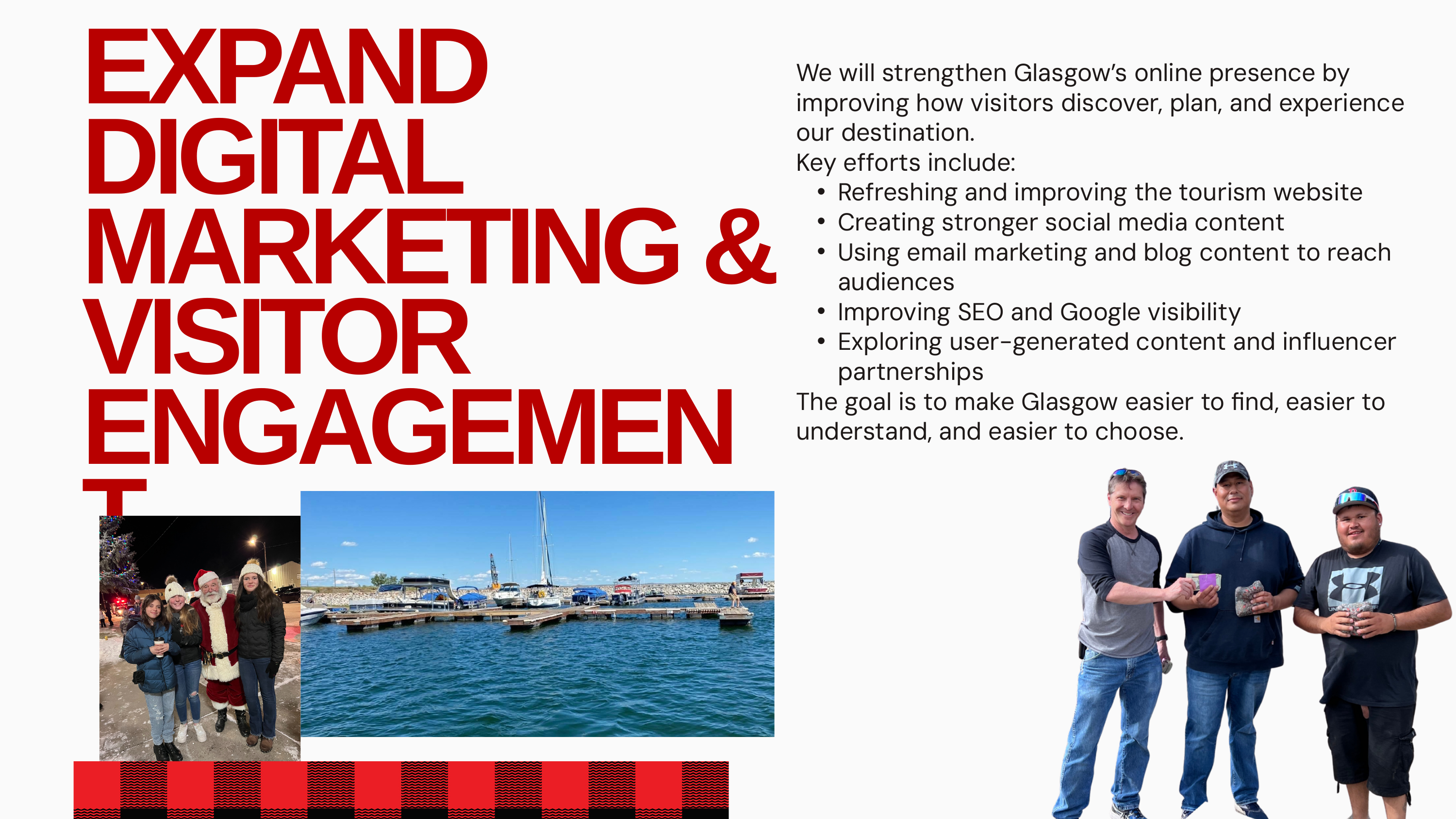

EXPAND DIGITAL MARKETING & VISITOR ENGAGEMENT
We will strengthen Glasgow’s online presence by improving how visitors discover, plan, and experience our destination.
Key efforts include:
Refreshing and improving the tourism website
Creating stronger social media content
Using email marketing and blog content to reach audiences
Improving SEO and Google visibility
Exploring user-generated content and influencer partnerships
The goal is to make Glasgow easier to find, easier to understand, and easier to choose.